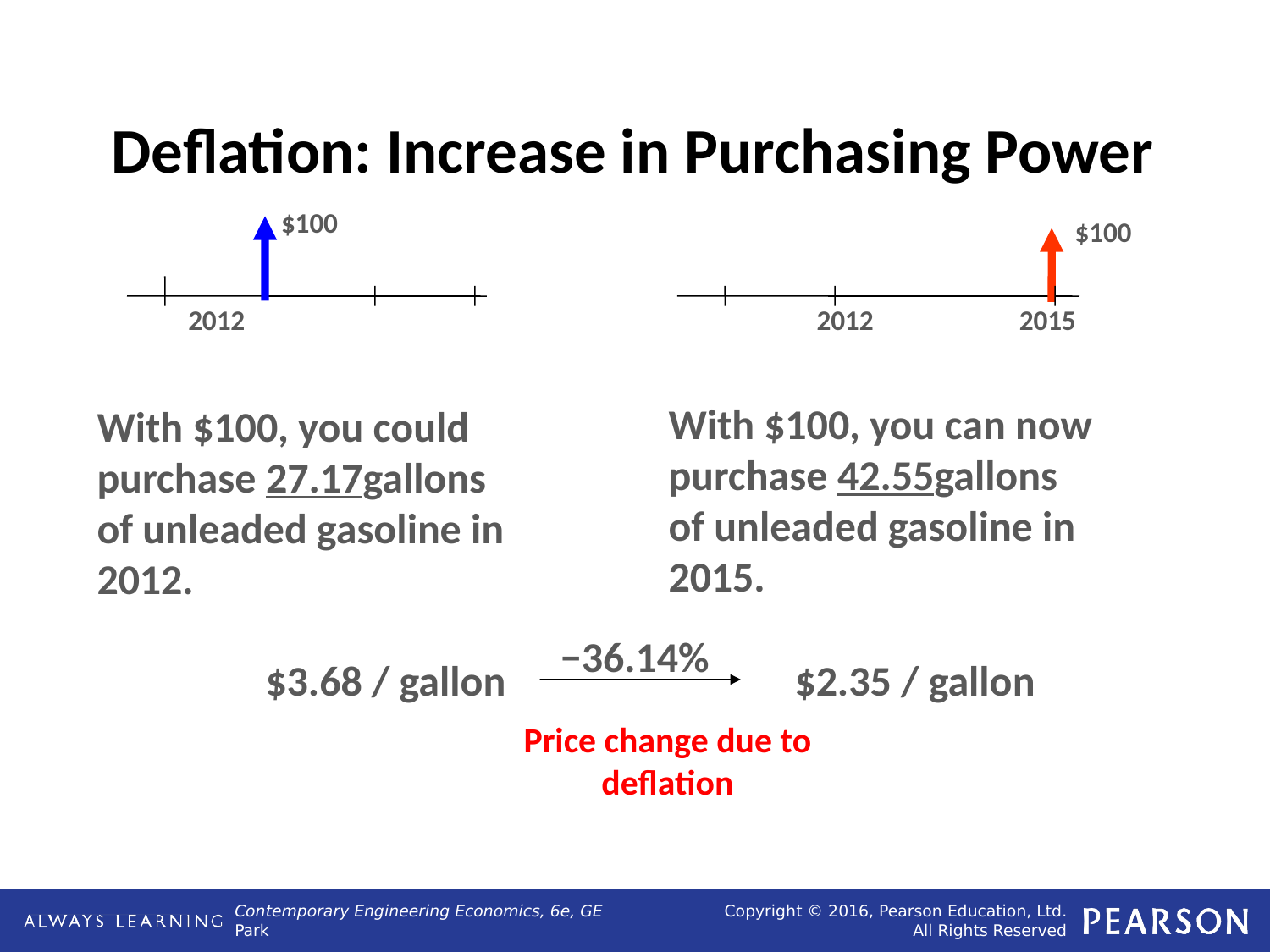

# Deflation: Increase in Purchasing Power
$100
$100

2012

2012                       2015
With $100, you can now purchase 42.55gallons of unleaded gasoline in 2015.
With $100, you could purchase 27.17gallons of unleaded gasoline in 2012.
−36.14%
$3.68 / gallon
$2.35 / gallon

Price change due to deflation